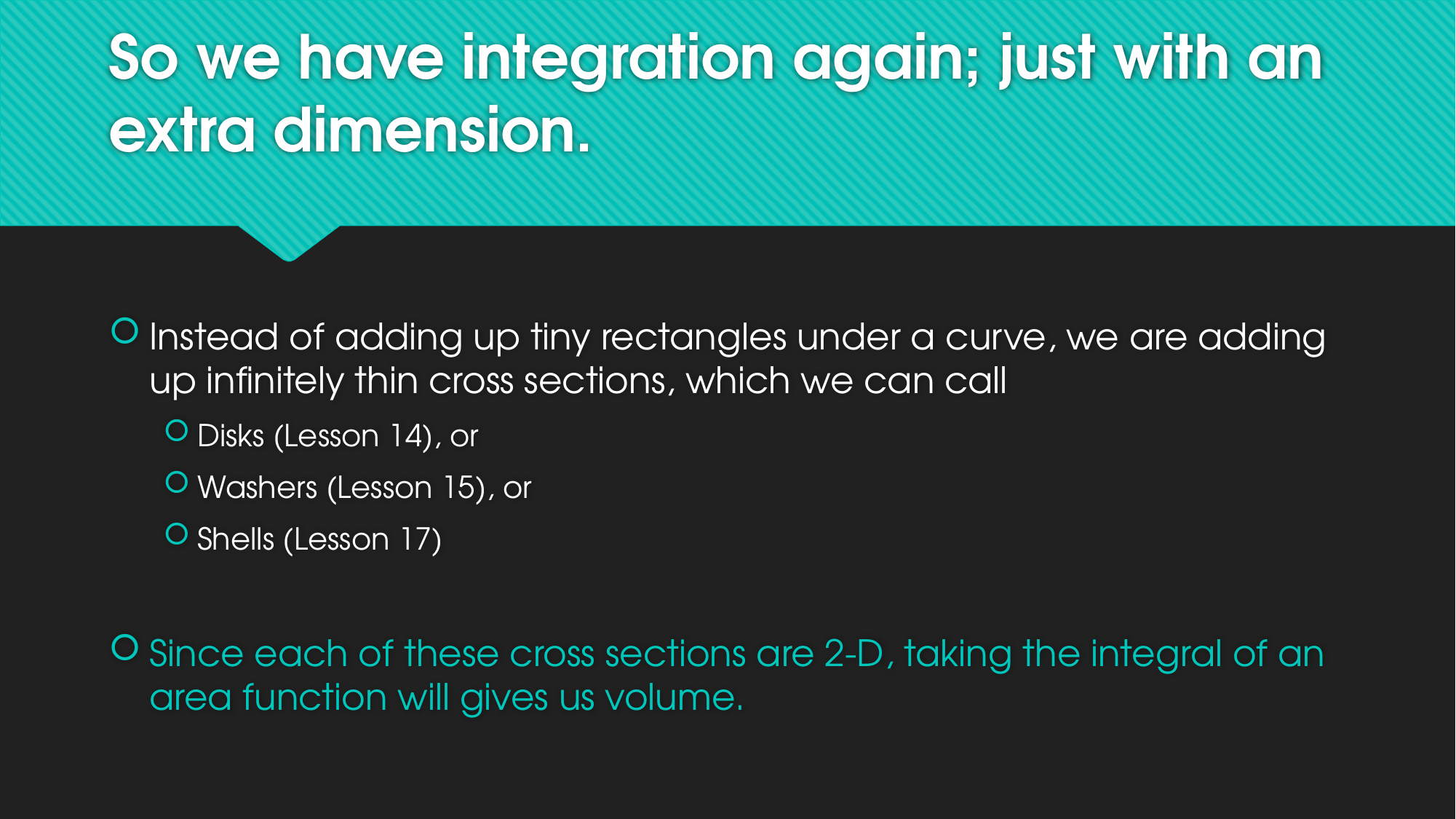

# So we have integration again; just with an extra dimension.
Instead of adding up tiny rectangles under a curve, we are adding up infinitely thin cross sections, which we can call
Disks (Lesson 14), or
Washers (Lesson 15), or
Shells (Lesson 17)

Since each of these cross sections are 2-D, taking the integral of an area function will gives us volume.